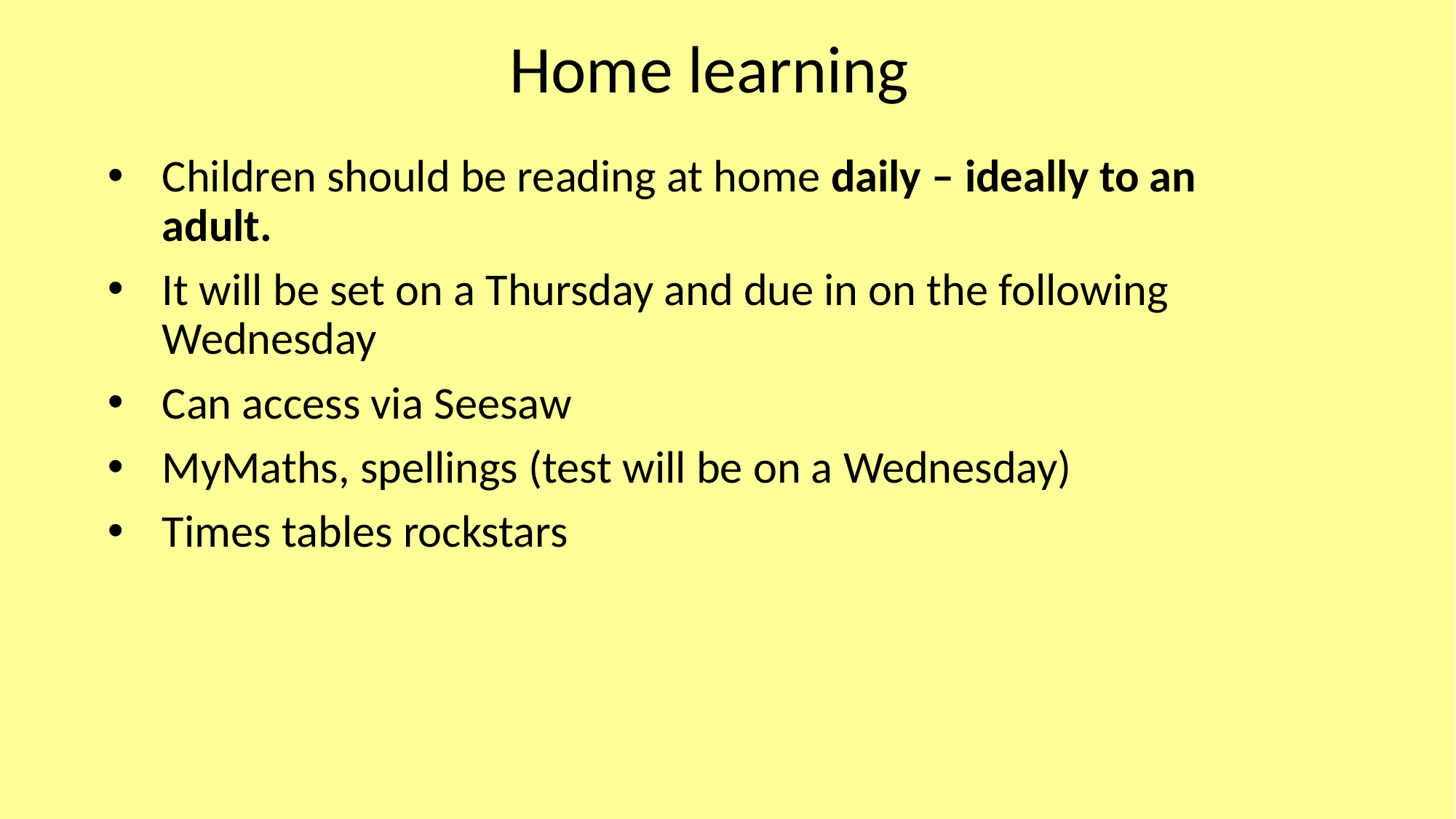

# Home learning
Children should be reading at home daily – ideally to an adult.
It will be set on a Thursday and due in on the following Wednesday
Can access via Seesaw
MyMaths, spellings (test will be on a Wednesday)
Times tables rockstars